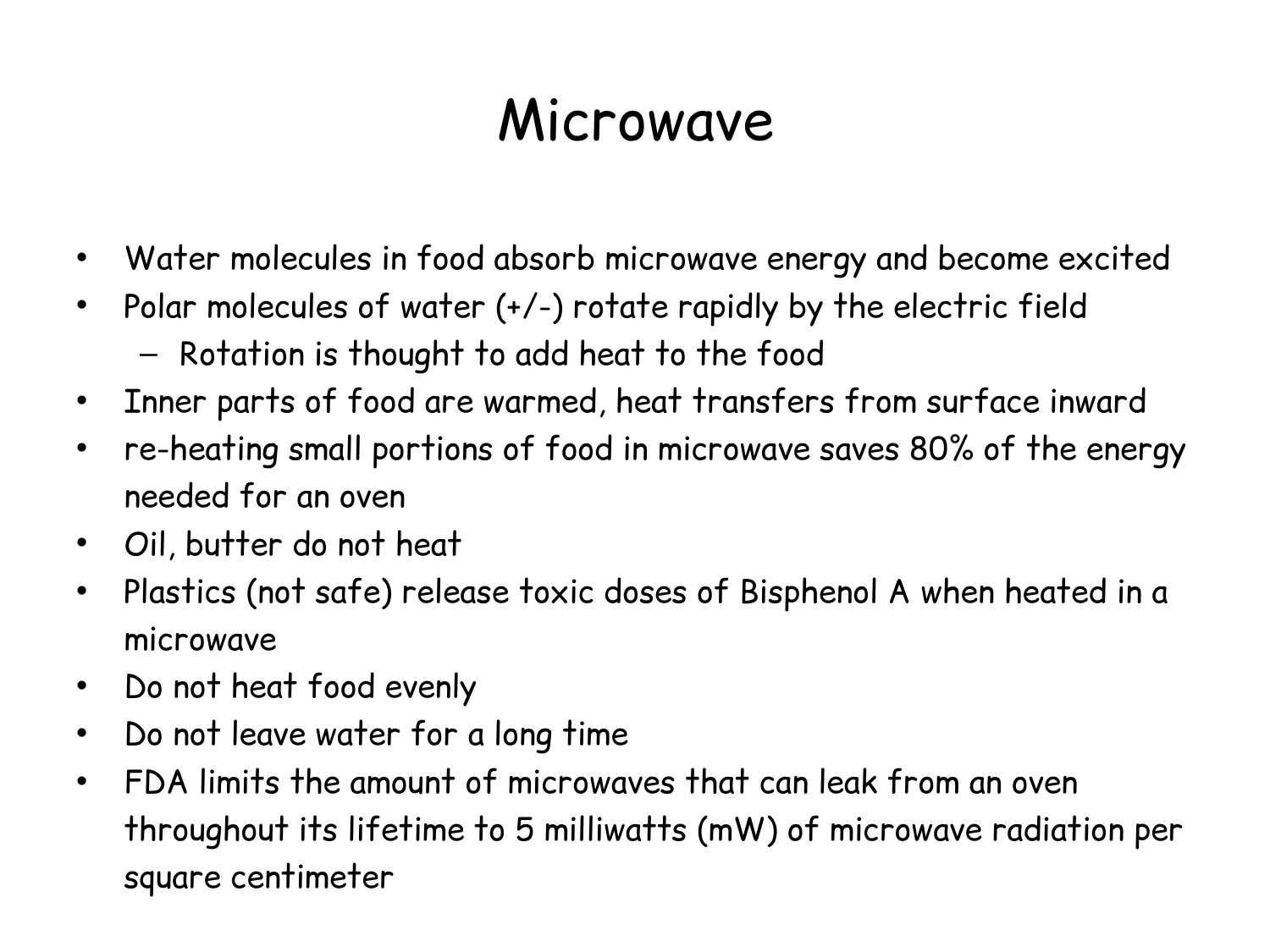

# Microwave
Water molecules in food absorb microwave energy and become excited
Polar molecules of water (+/-) rotate rapidly by the electric field
Rotation is thought to add heat to the food
Inner parts of food are warmed, heat transfers from surface inward
re-heating small portions of food in microwave saves 80% of the energy needed for an oven
Oil, butter do not heat
Plastics (not safe) release toxic doses of Bisphenol A when heated in a microwave
Do not heat food evenly
Do not leave water for a long time
FDA limits the amount of microwaves that can leak from an oven throughout its lifetime to 5 milliwatts (mW) of microwave radiation per square centimeter